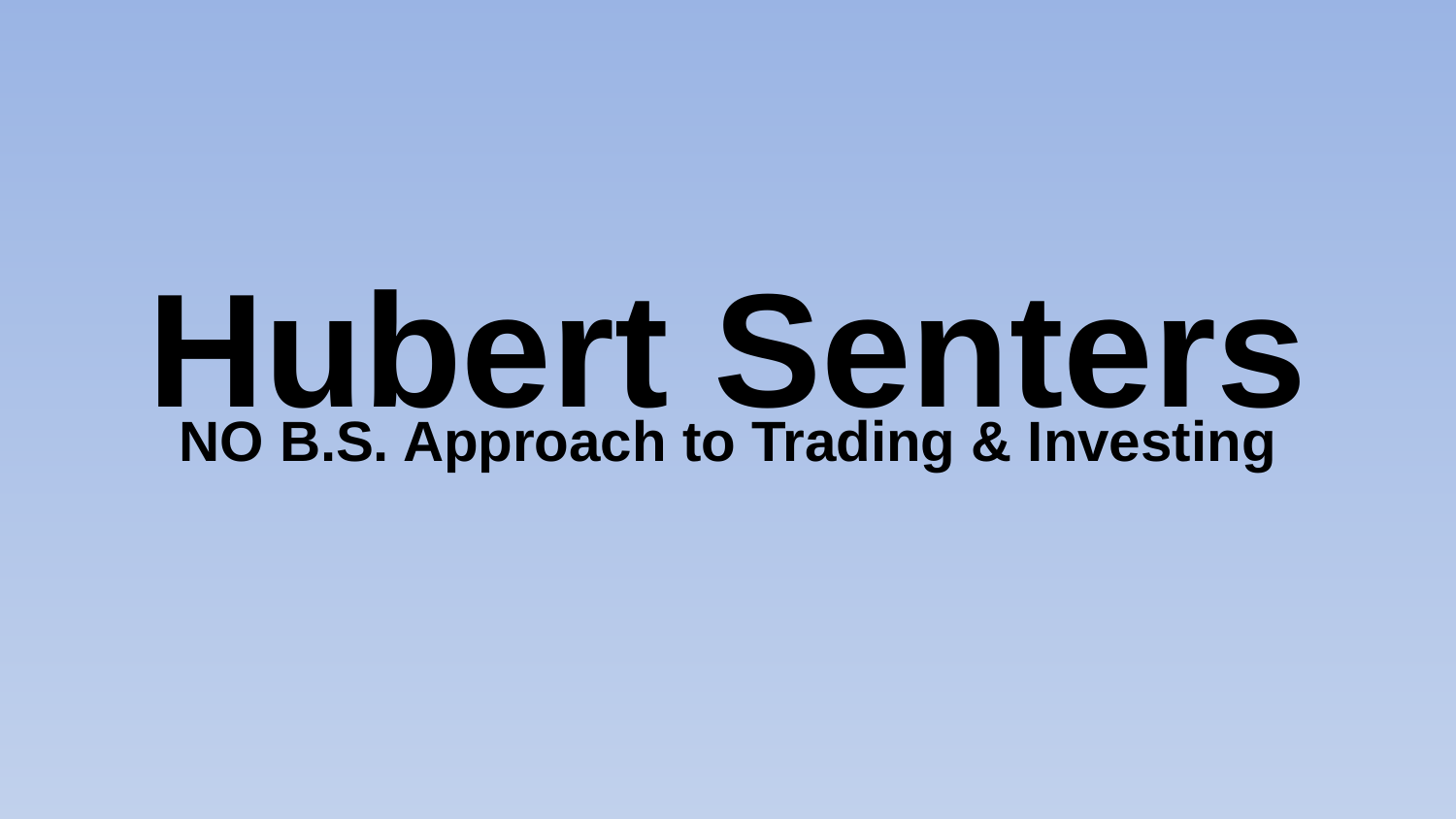

# Hubert Senters
NO B.S. Approach to Trading & Investing